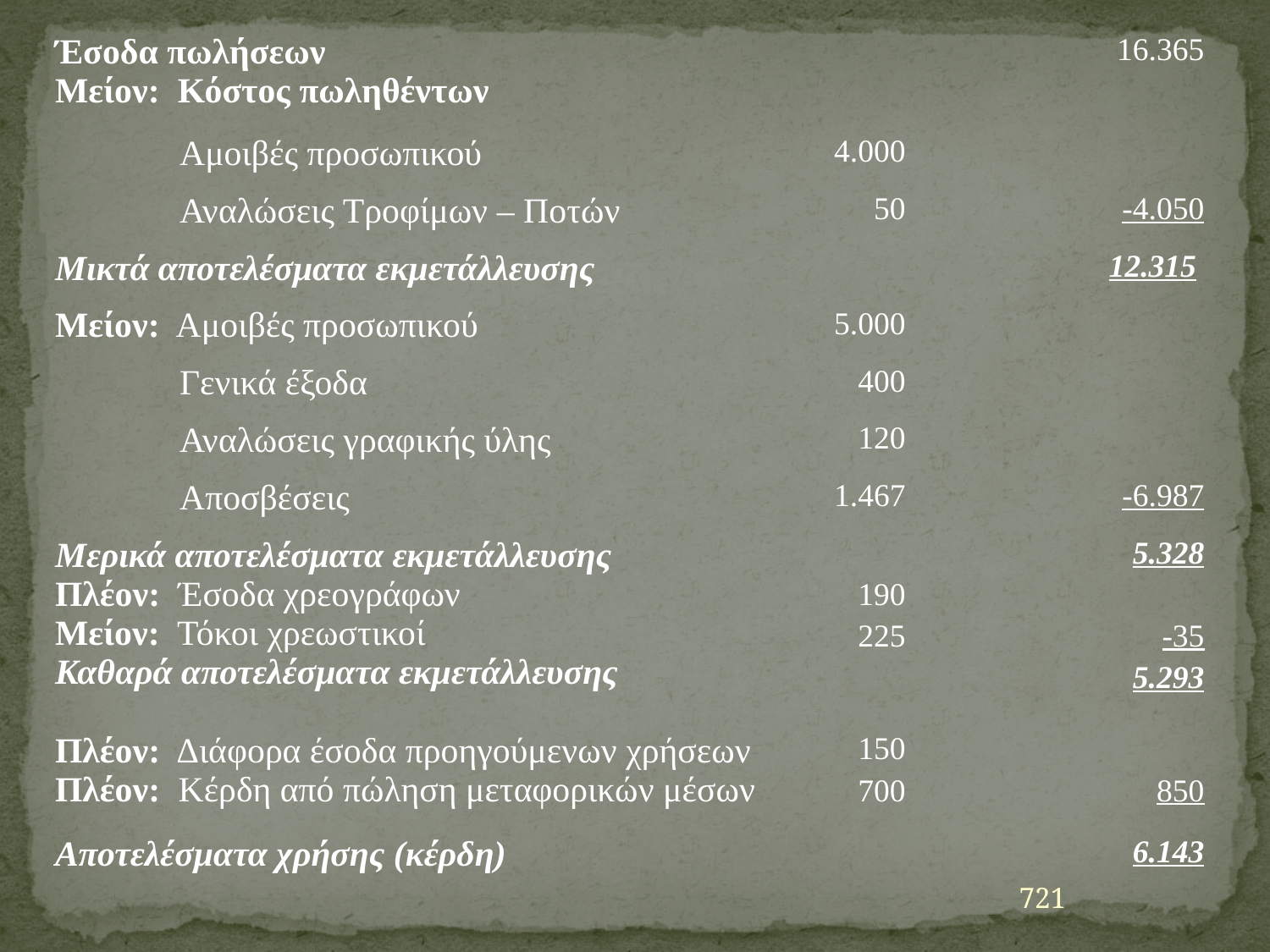

| Έσοδα πωλήσεων Μείον: Κόστος πωληθέντων |  | 16.365 |
| --- | --- | --- |
| Αμοιβές προσωπικού | 4.000 |  |
| Αναλώσεις Τροφίμων – Ποτών | 50 | -4.050 |
| Μικτά αποτελέσματα εκμετάλλευσης |  | 12.315 |
| Μείον: Αμοιβές προσωπικού | 5.000 |  |
| Γενικά έξοδα | 400 |  |
| Αναλώσεις γραφικής ύλης | 120 |  |
| Αποσβέσεις | 1.467 | -6.987 |
| Μερικά αποτελέσματα εκμετάλλευσης Πλέον: Έσοδα χρεογράφων Μείον: Τόκοι χρεωστικοί Καθαρά αποτελέσματα εκμετάλλευσης | 190 225 | 5.328 -35 5.293 |
| Πλέον: Διάφορα έσοδα προηγούμενων χρήσεων Πλέον: Κέρδη από πώληση μεταφορικών μέσων | 150 700 | 850 |
| Αποτελέσματα χρήσης (κέρδη) |  | 6.143 |
721